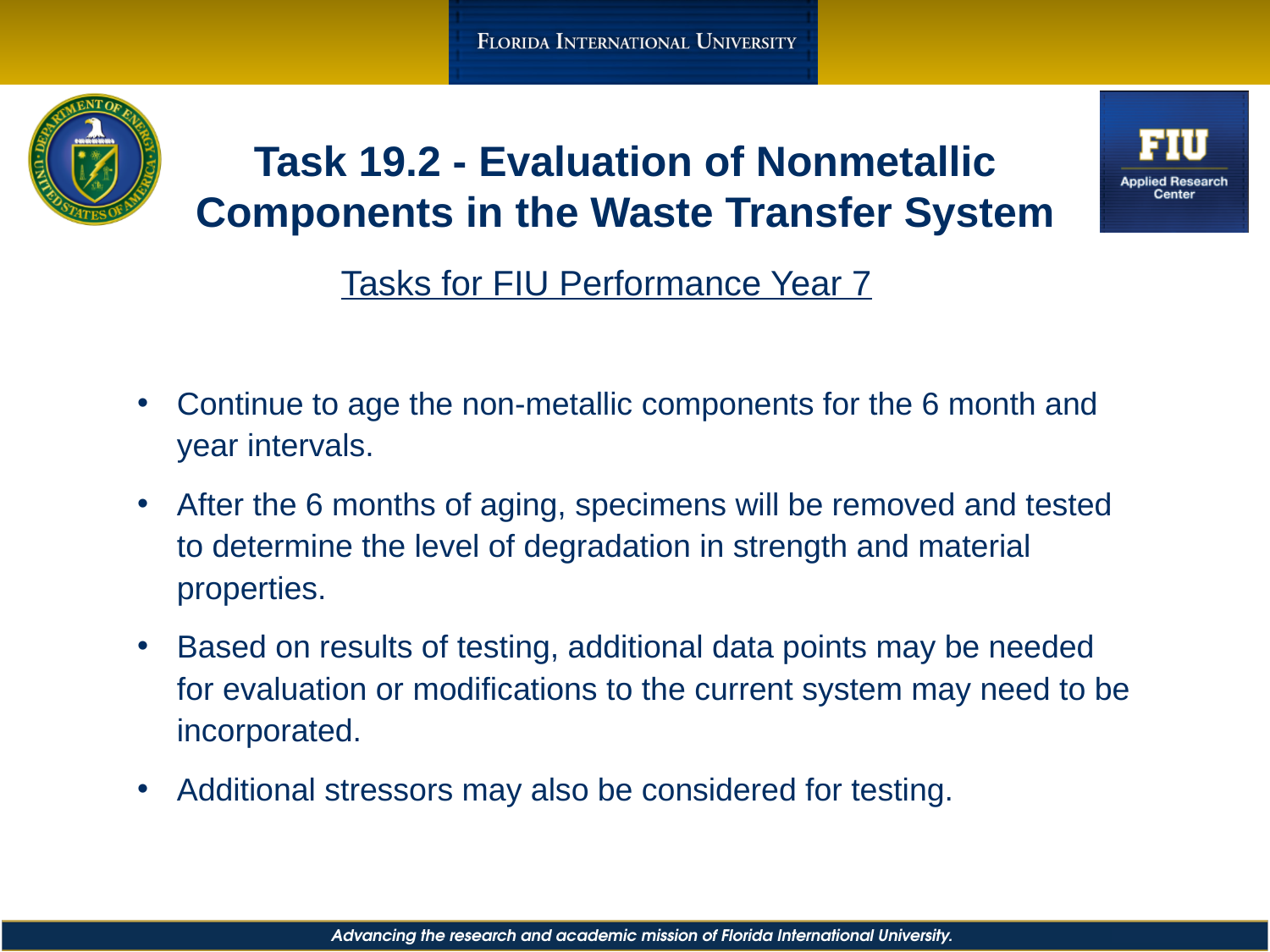

Task 19.2 - Evaluation of Nonmetallic Components in the Waste Transfer System
Tasks for FIU Performance Year 7

Continue to age the non-metallic components for the 6 month and year intervals.
After the 6 months of aging, specimens will be removed and tested to determine the level of degradation in strength and material properties.
Based on results of testing, additional data points may be needed for evaluation or modifications to the current system may need to be incorporated.
Additional stressors may also be considered for testing.
Additional stressors may also be incorporated into the testing.